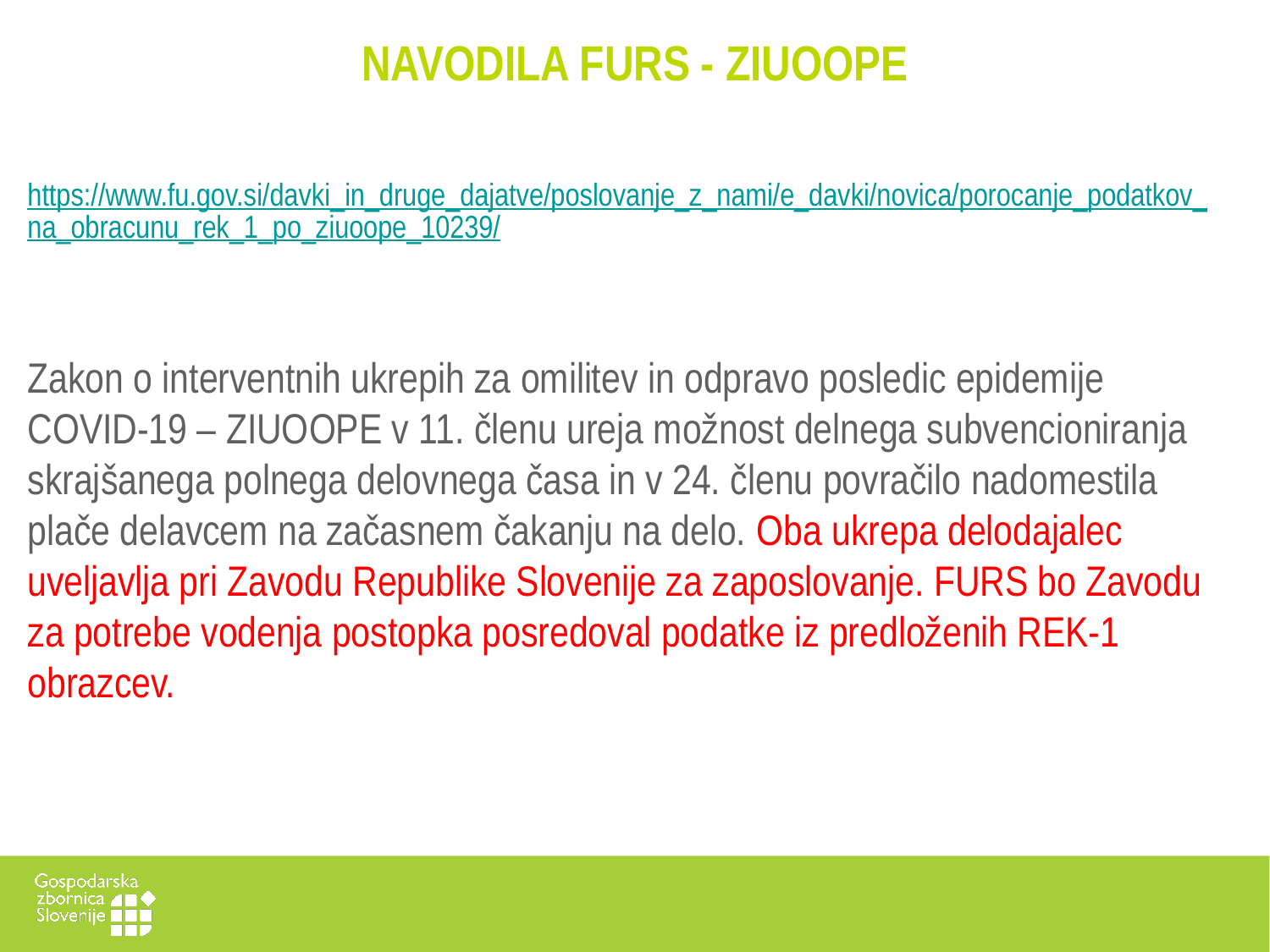

# NAVODILA FURS - ZIUOOPE

Zakon o interventnih ukrepih za omilitev in odpravo posledic epidemije COVID-19 – ZIUOOPE v 11. členu ureja možnost delnega subvencioniranja skrajšanega polnega delovnega časa in v 24. členu povračilo nadomestila plače delavcem na začasnem čakanju na delo. Oba ukrepa delodajalec uveljavlja pri Zavodu Republike Slovenije za zaposlovanje. FURS bo Zavodu za potrebe vodenja postopka posredoval podatke iz predloženih REK-1 obrazcev.

https://www.fu.gov.si/davki_in_druge_dajatve/poslovanje_z_nami/e_davki/novica/porocanje_podatkov_na_obracunu_rek_1_po_ziuoope_10239/